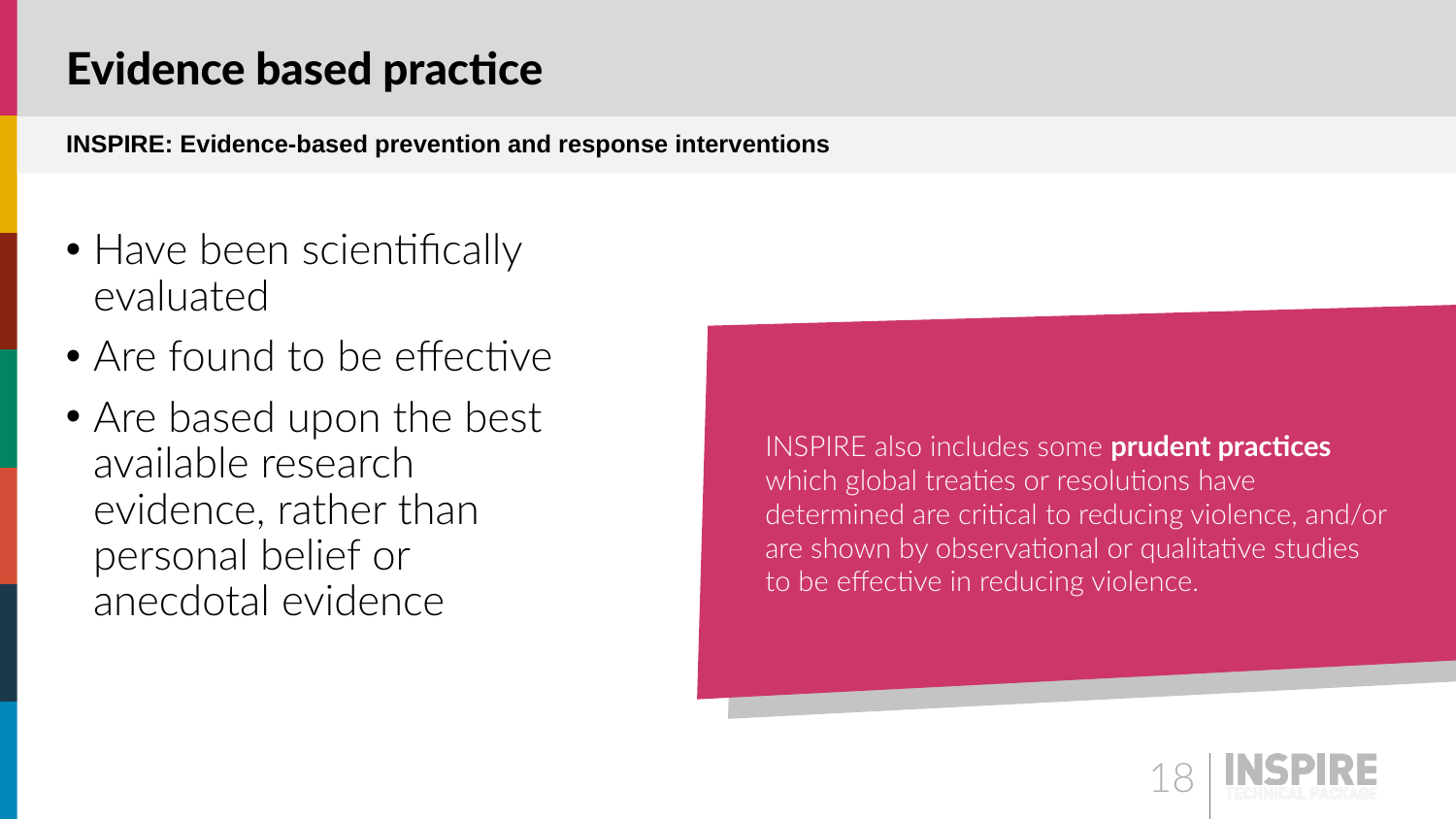

# Evidence based practice

INSPIRE: Evidence-based prevention and response interventions
Have been scientifically evaluated
Are found to be effective
Are based upon the best available research evidence, rather than personal belief or anecdotal evidence

INSPIRE also includes some prudent practices which global treaties or resolutions have determined are critical to reducing violence, and/or are shown by observational or qualitative studies to be effective in reducing violence.
18
Presentation Headline